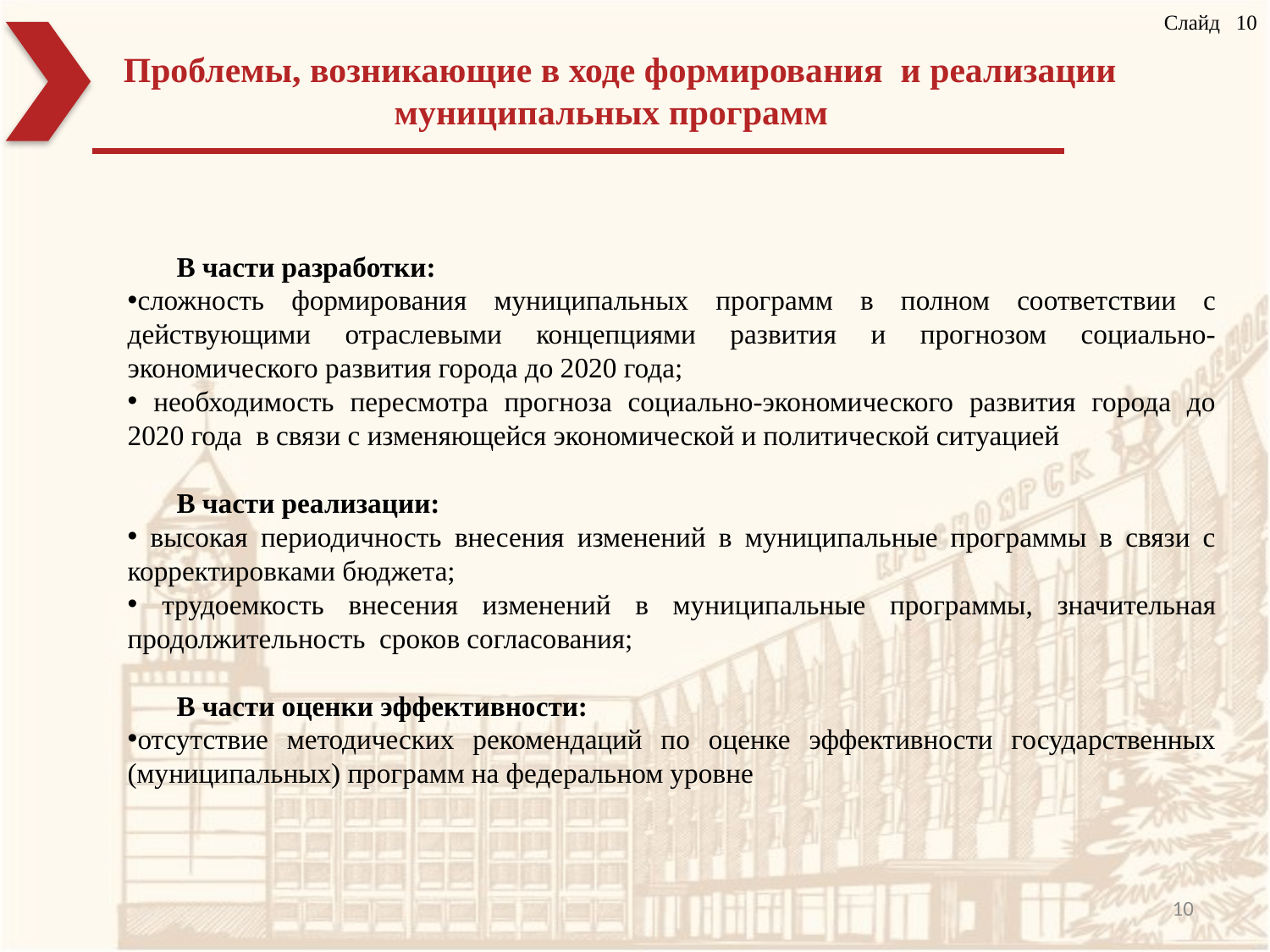

Слайд   10

# Проблемы, возникающие в ходе формирования  и реализации муниципальных программ

       В части разработки:
сложность формирования муниципальных программ в полном соответствии с действующими отраслевыми концепциями развития и прогнозом социально-экономического развития города до 2020 года;
 необходимость пересмотра прогноза социально-экономического развития города до 2020 года  в связи с изменяющейся экономической и политической ситуацией

       В части реализации:
 высокая периодичность внесения изменений в муниципальные программы в связи с корректировками бюджета;
 трудоемкость внесения изменений в муниципальные программы, значительная продолжительность  сроков согласования;

       В части оценки эффективности:
отсутствие методических рекомендаций по оценке эффективности государственных (муниципальных) программ на федеральном уровне

10